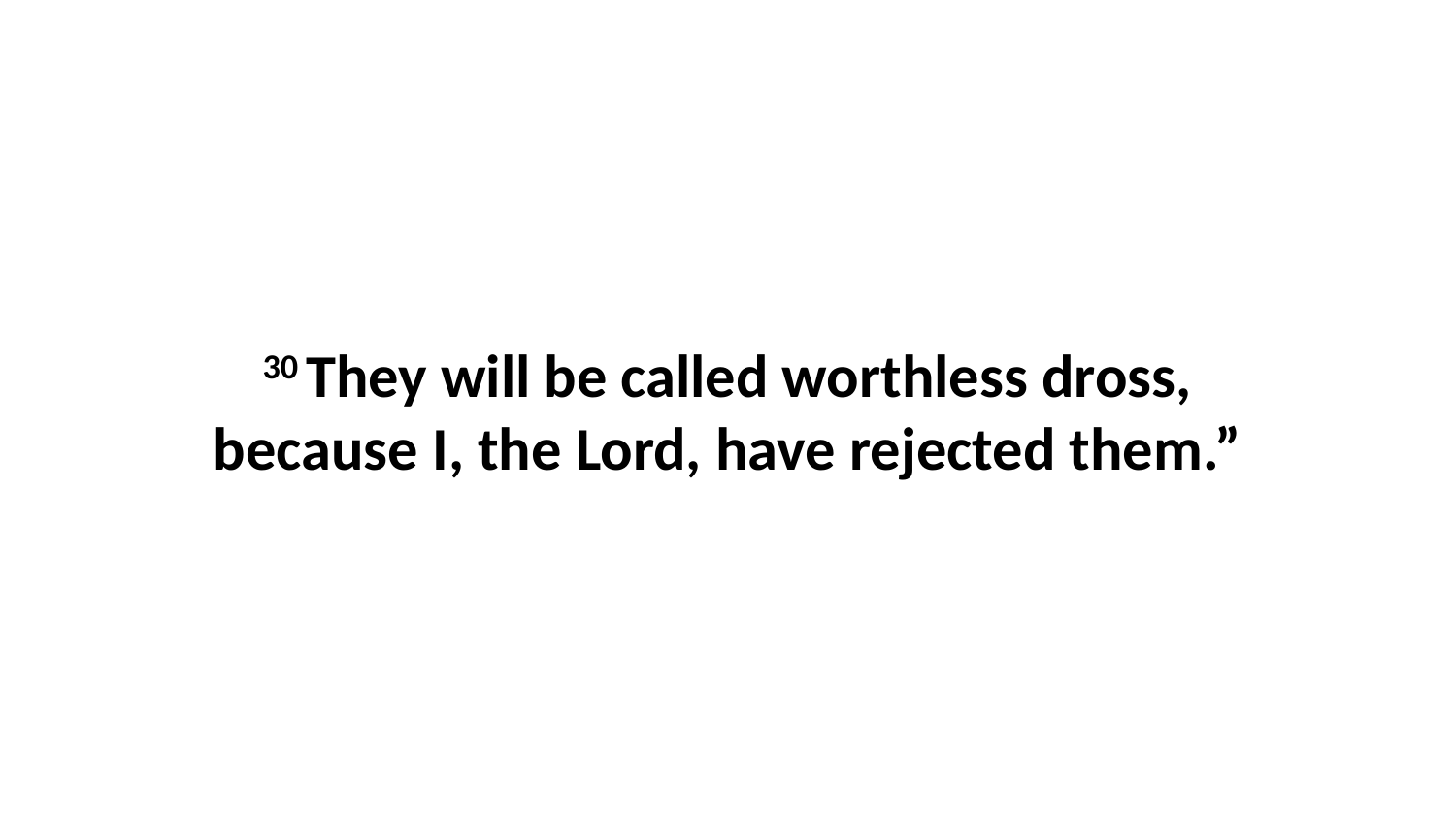

30 They will be called worthless dross, because I, the Lord, have rejected them.”